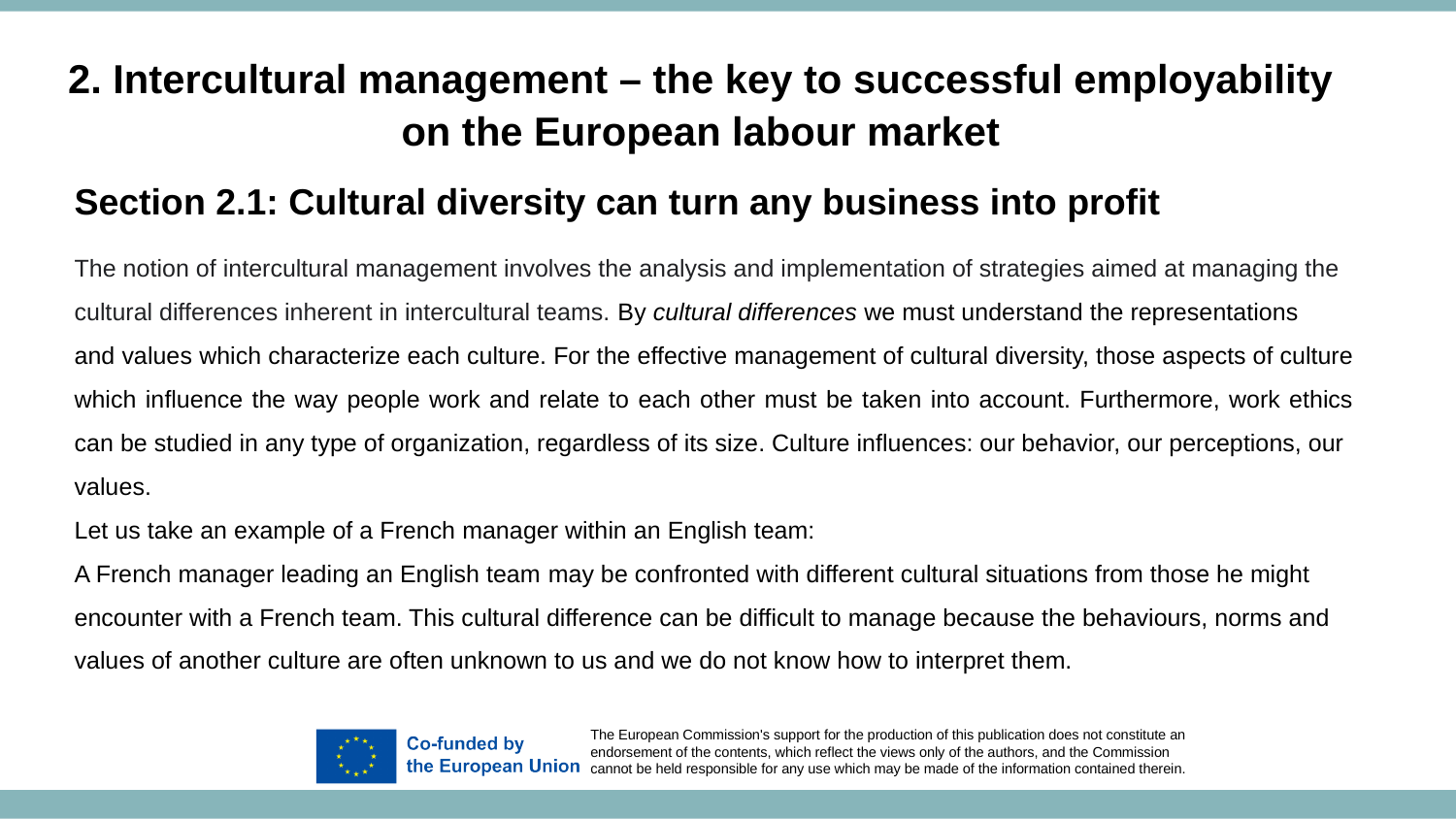

2. Intercultural management – the key to successful employability on the European labour market

Section 2.1: Cultural diversity can turn any business into profit
The notion of intercultural management involves the analysis and implementation of strategies aimed at managing the
cultural differences inherent in intercultural teams. By cultural differences we must understand the representations
and values ​​which characterize each culture. For the effective management of cultural diversity, those aspects of culture
which influence the way people work and relate to each other must be taken into account. Furthermore, work ethics can be studied in any type of organization, regardless of its size. Culture influences: our behavior, our perceptions, our
values.
Let us take an example of a French manager within an English team:
A French manager leading an English team may be confronted with different cultural situations from those he might
encounter with a French team. This cultural difference can be difficult to manage because the behaviours, norms and
values ​​of another culture are often unknown to us and we do not know how to interpret them.